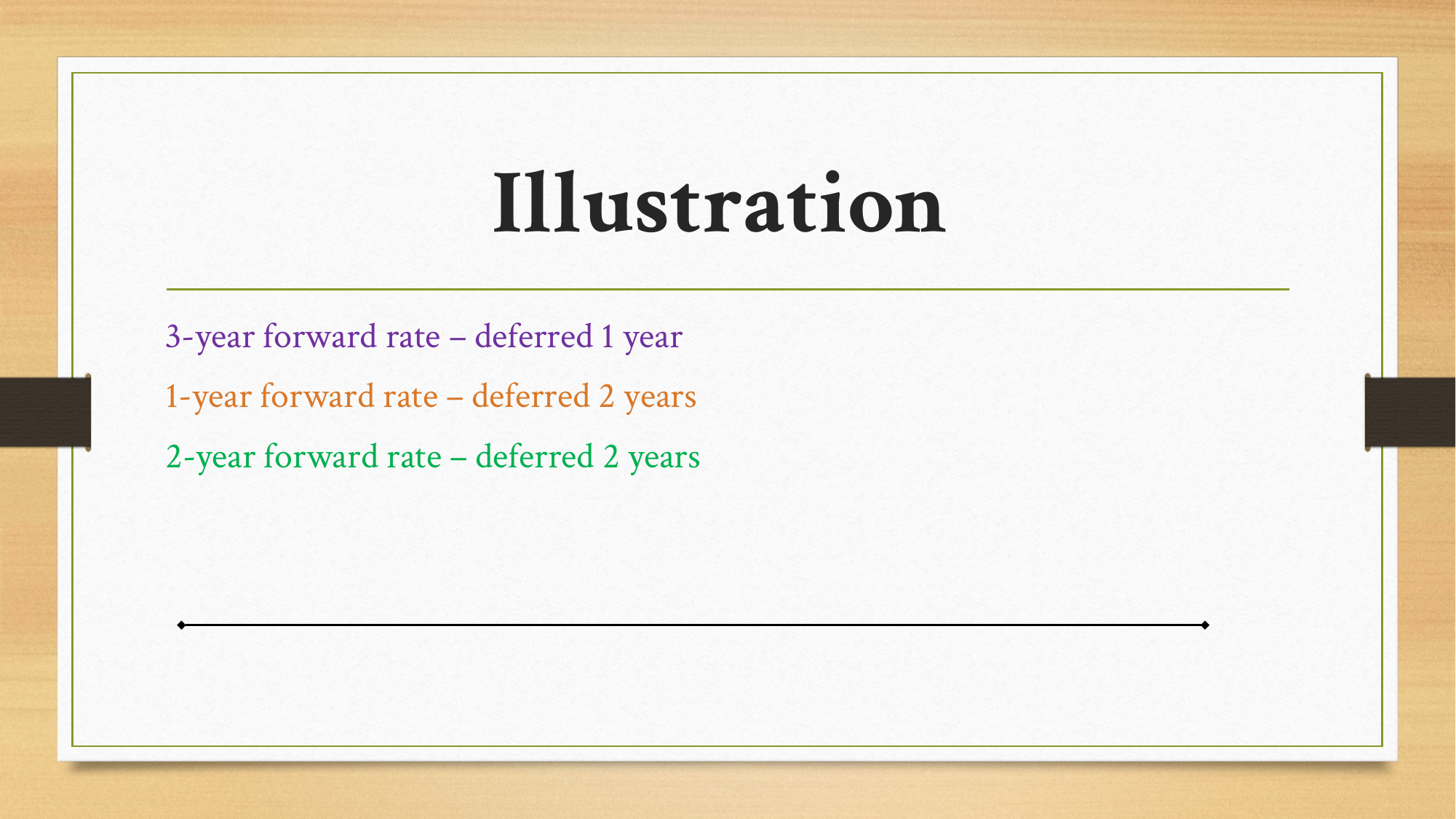

# Illustration
3-year forward rate – deferred 1 year
1-year forward rate – deferred 2 years
2-year forward rate – deferred 2 years